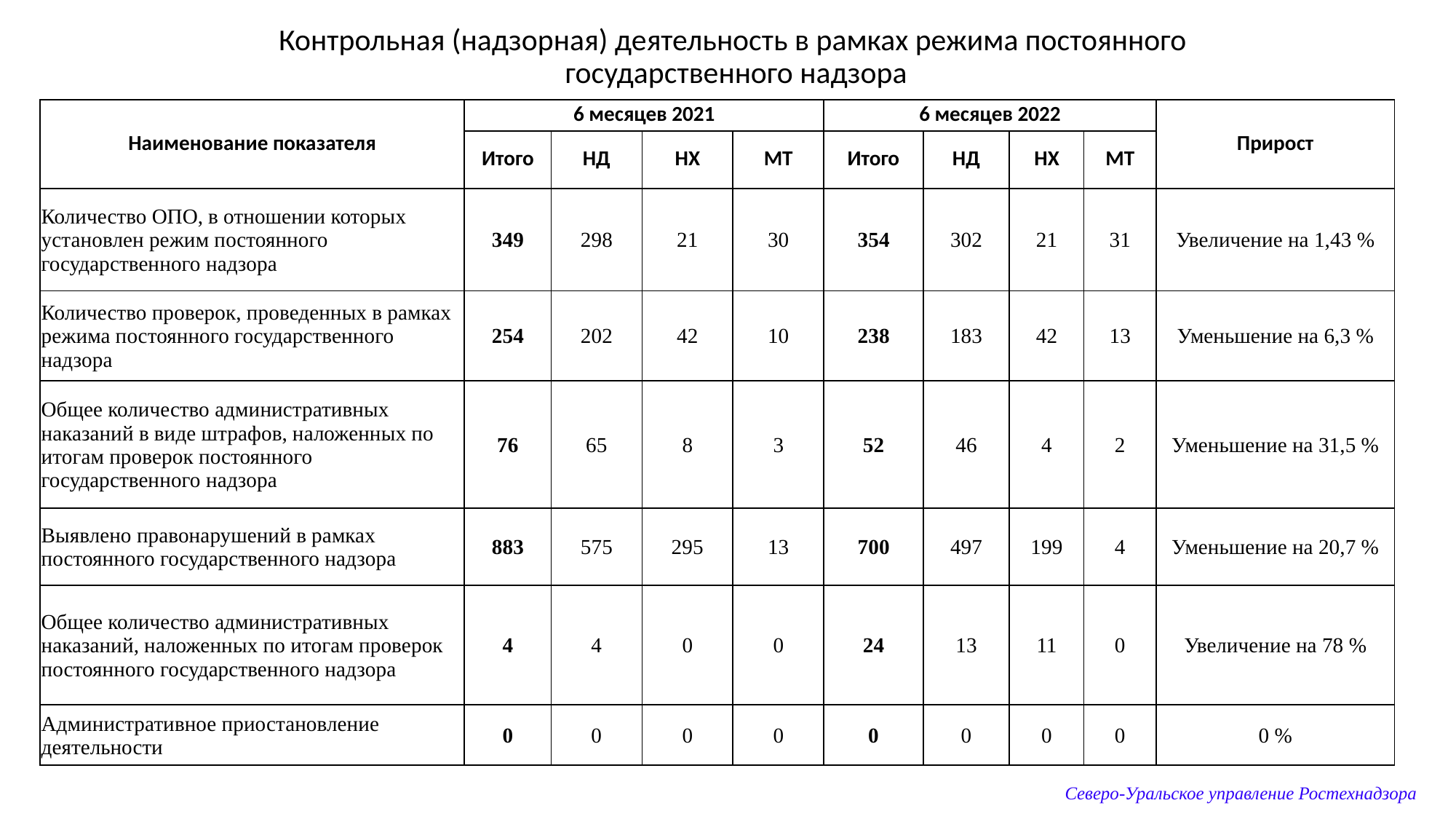

# Контрольная (надзорная) деятельность в рамках режима постоянного государственного надзора
| Наименование показателя | 6 месяцев 2021 |  |  |  | 6 месяцев 2022 |  |  |  | Прирост |
| --- | --- | --- | --- | --- | --- | --- | --- | --- | --- |
|  | Итого | НД | НХ | МТ | Итого | НД | НХ | МТ |  |
| Количество ОПО, в отношении которых установлен режим постоянного государственного надзора | 349 | 298 | 21 | 30 | 354 | 302 | 21 | 31 | Увеличение на 1,43 % |
| Количество проверок, проведенных в рамках режима постоянного государственного надзора | 254 | 202 | 42 | 10 | 238 | 183 | 42 | 13 | Уменьшение на 6,3 % |
| Общее количество административных наказаний в виде штрафов, наложенных по итогам проверок постоянного государственного надзора | 76 | 65 | 8 | 3 | 52 | 46 | 4 | 2 | Уменьшение на 31,5 % |
| Выявлено правонарушений в рамках постоянного государственного надзора | 883 | 575 | 295 | 13 | 700 | 497 | 199 | 4 | Уменьшение на 20,7 % |
| Общее количество административных наказаний, наложенных по итогам проверок постоянного государственного надзора | 4 | 4 | 0 | 0 | 24 | 13 | 11 | 0 | Увеличение на 78 % |
| Административное приостановление деятельности | 0 | 0 | 0 | 0 | 0 | 0 | 0 | 0 | 0 % |
Северо-Уральское управление Ростехнадзора